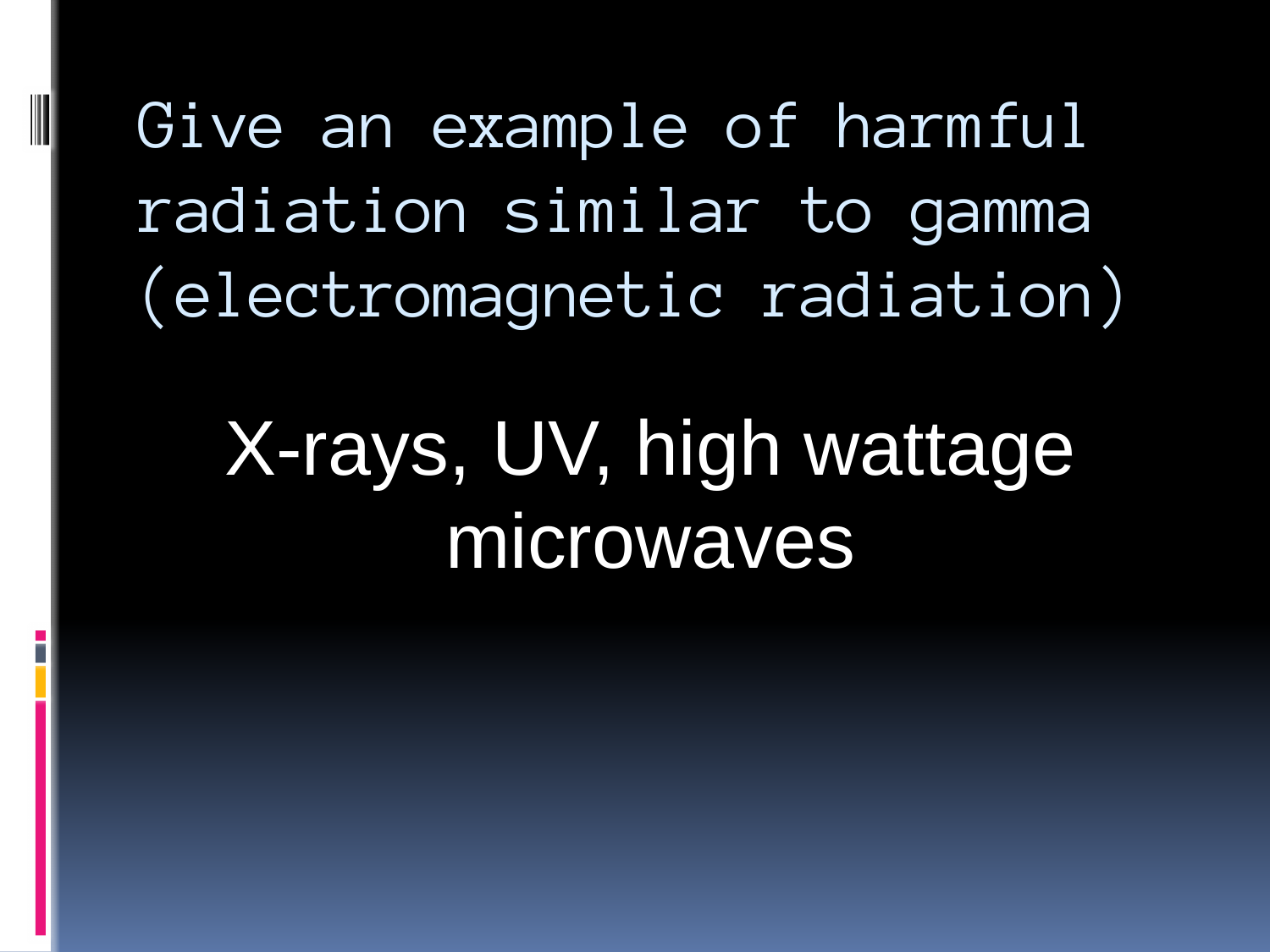

# Give an example of harmful radiation similar to gamma (electromagnetic radiation)
X-rays, UV, high wattage microwaves